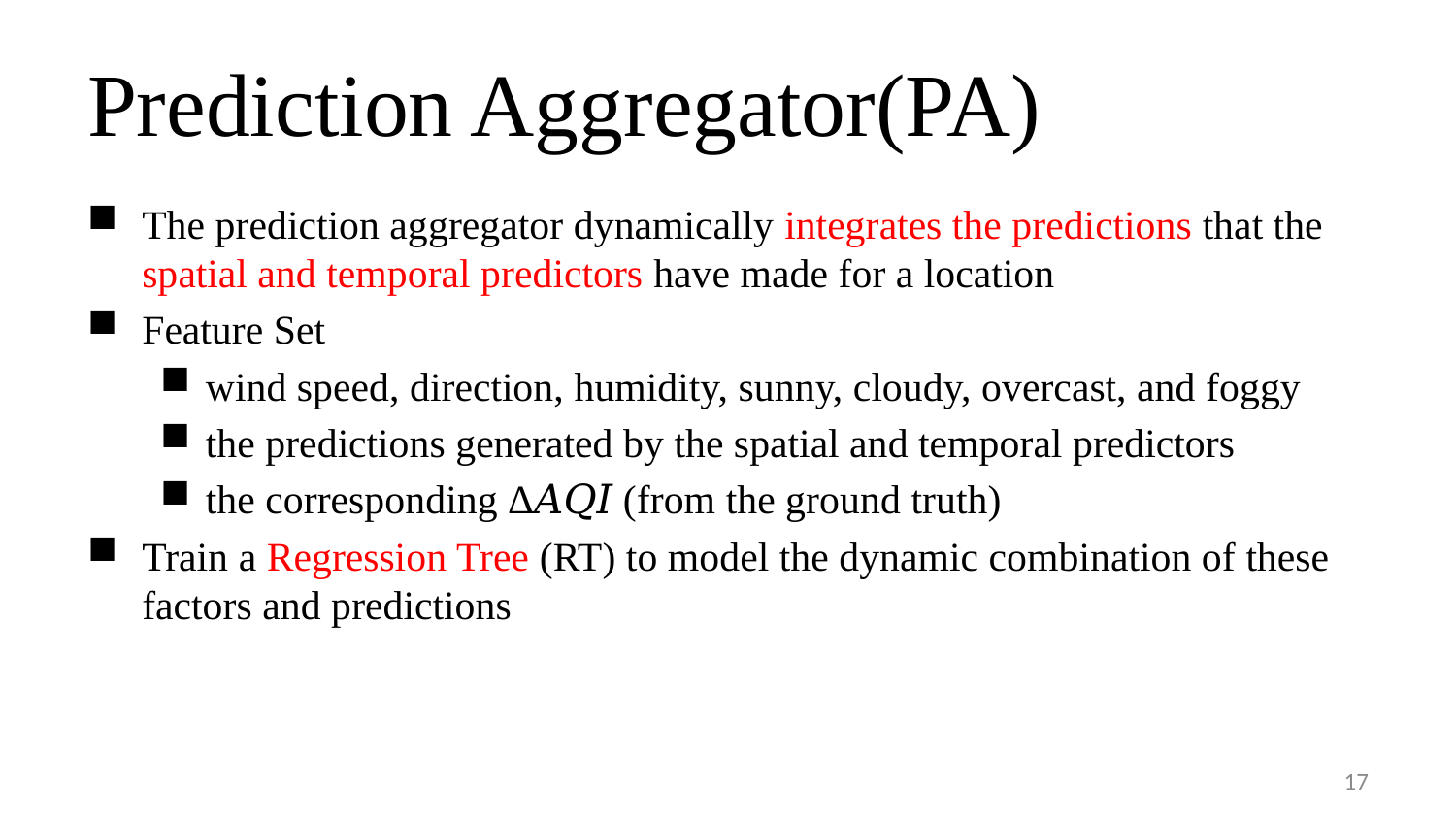

# Prediction Aggregator(PA)
The prediction aggregator dynamically integrates the predictions that the spatial and temporal predictors have made for a location
Feature Set
wind speed, direction, humidity, sunny, cloudy, overcast, and foggy
the predictions generated by the spatial and temporal predictors
the corresponding Δ𝐴𝑄𝐼 (from the ground truth)
Train a Regression Tree (RT) to model the dynamic combination of these factors and predictions
17